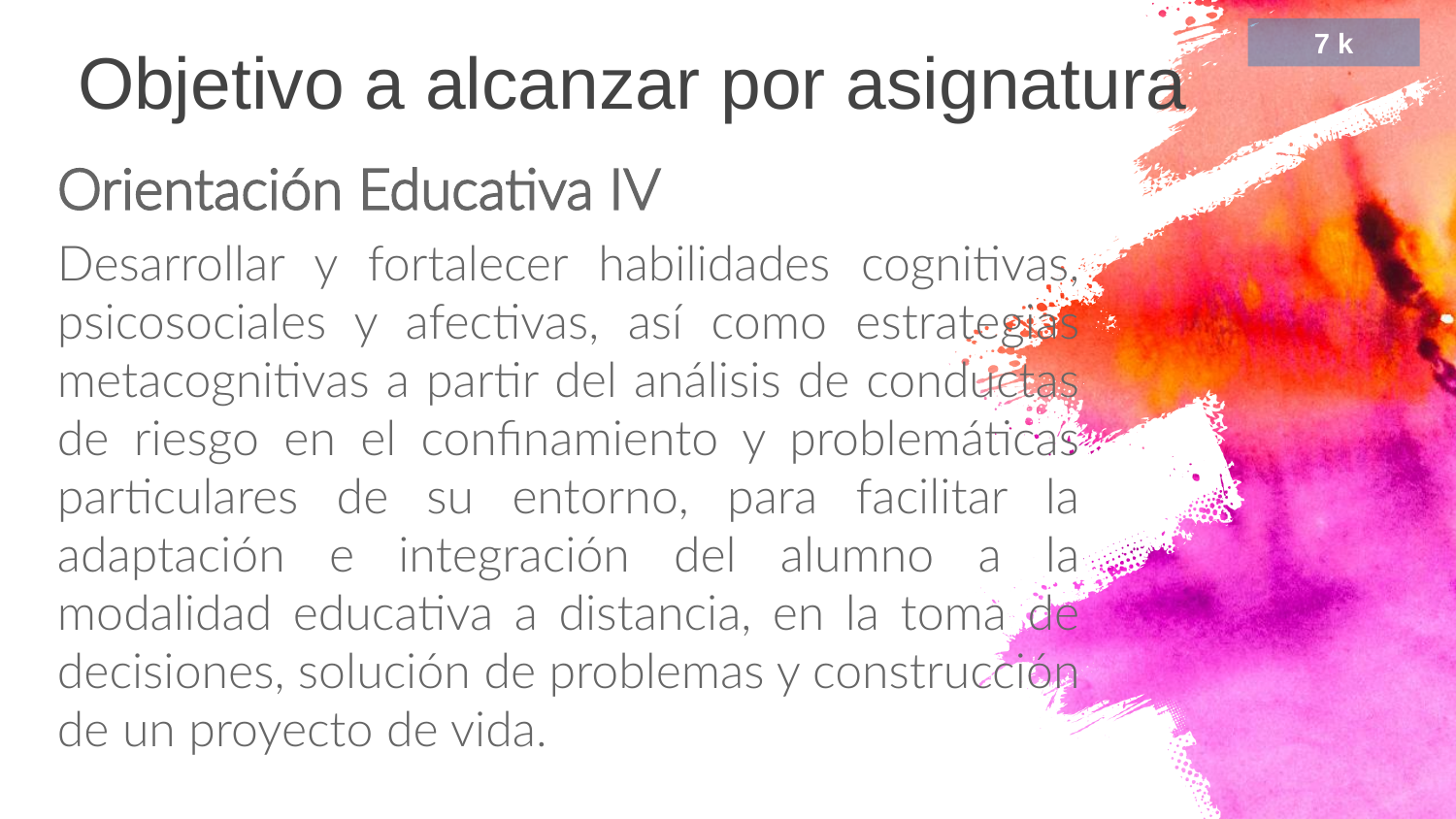

7 k
Objetivo a alcanzar por asignatura
Orientación Educativa IV
Desarrollar y fortalecer habilidades cognitivas, psicosociales y afectivas, así como estrategias metacognitivas a partir del análisis de conductas de riesgo en el confinamiento y problemáticas particulares de su entorno, para facilitar la adaptación e integración del alumno a la modalidad educativa a distancia, en la toma de decisiones, solución de problemas y construcción de un proyecto de vida.